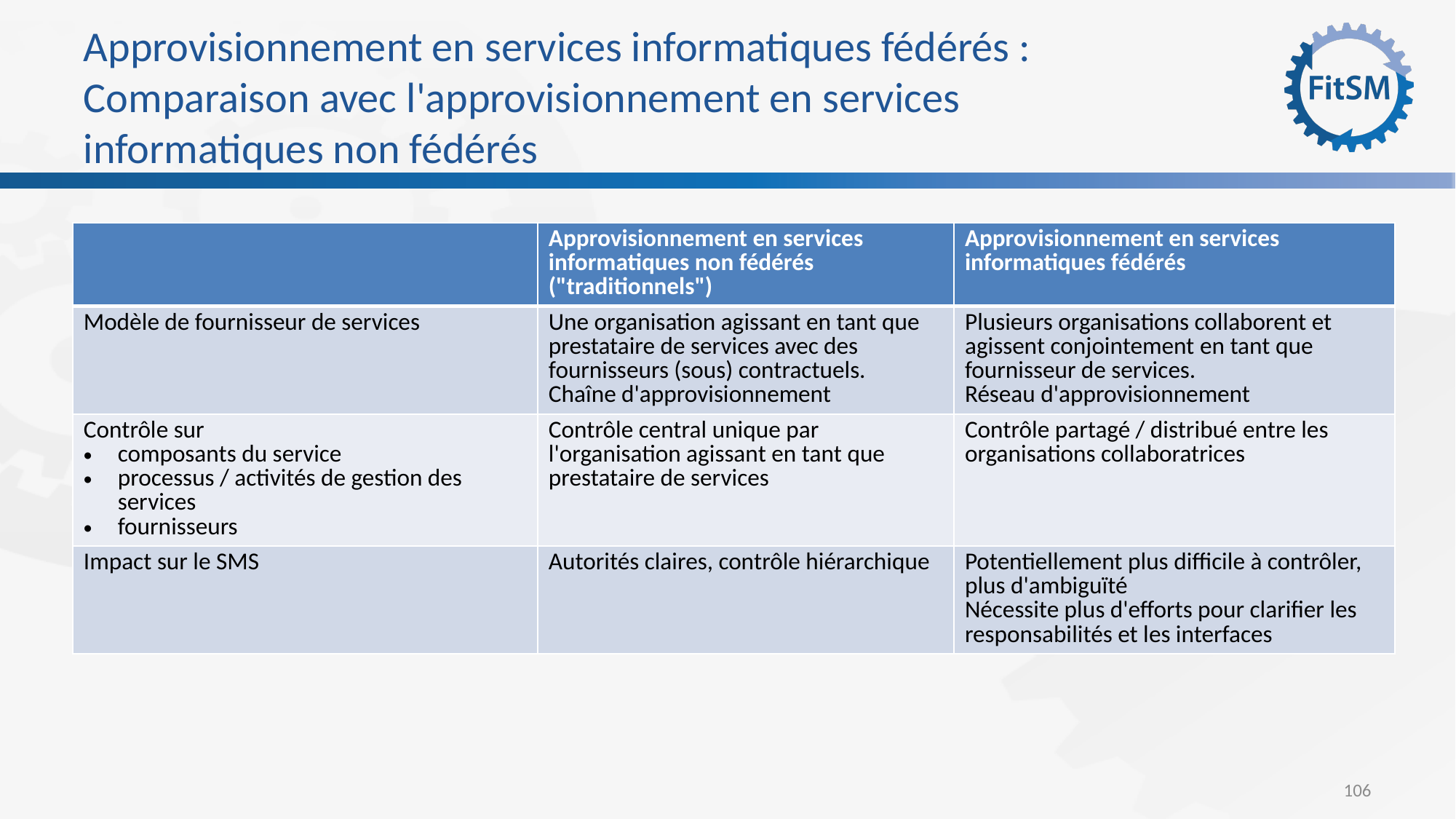

# Approvisionnement en services informatiques fédérés : Comparaison avec l'approvisionnement en services informatiques non fédérés
|  | Approvisionnement en services informatiques non fédérés ("traditionnels") | Approvisionnement en services informatiques fédérés |
| --- | --- | --- |
| Modèle de fournisseur de services | Une organisation agissant en tant que prestataire de services avec des fournisseurs (sous) contractuels. Chaîne d'approvisionnement | Plusieurs organisations collaborent et agissent conjointement en tant que fournisseur de services. Réseau d'approvisionnement |
| Contrôle sur composants du service processus / activités de gestion des services fournisseurs | Contrôle central unique par l'organisation agissant en tant que prestataire de services | Contrôle partagé / distribué entre les organisations collaboratrices |
| Impact sur le SMS | Autorités claires, contrôle hiérarchique | Potentiellement plus difficile à contrôler, plus d'ambiguïté Nécessite plus d'efforts pour clarifier les responsabilités et les interfaces |
106